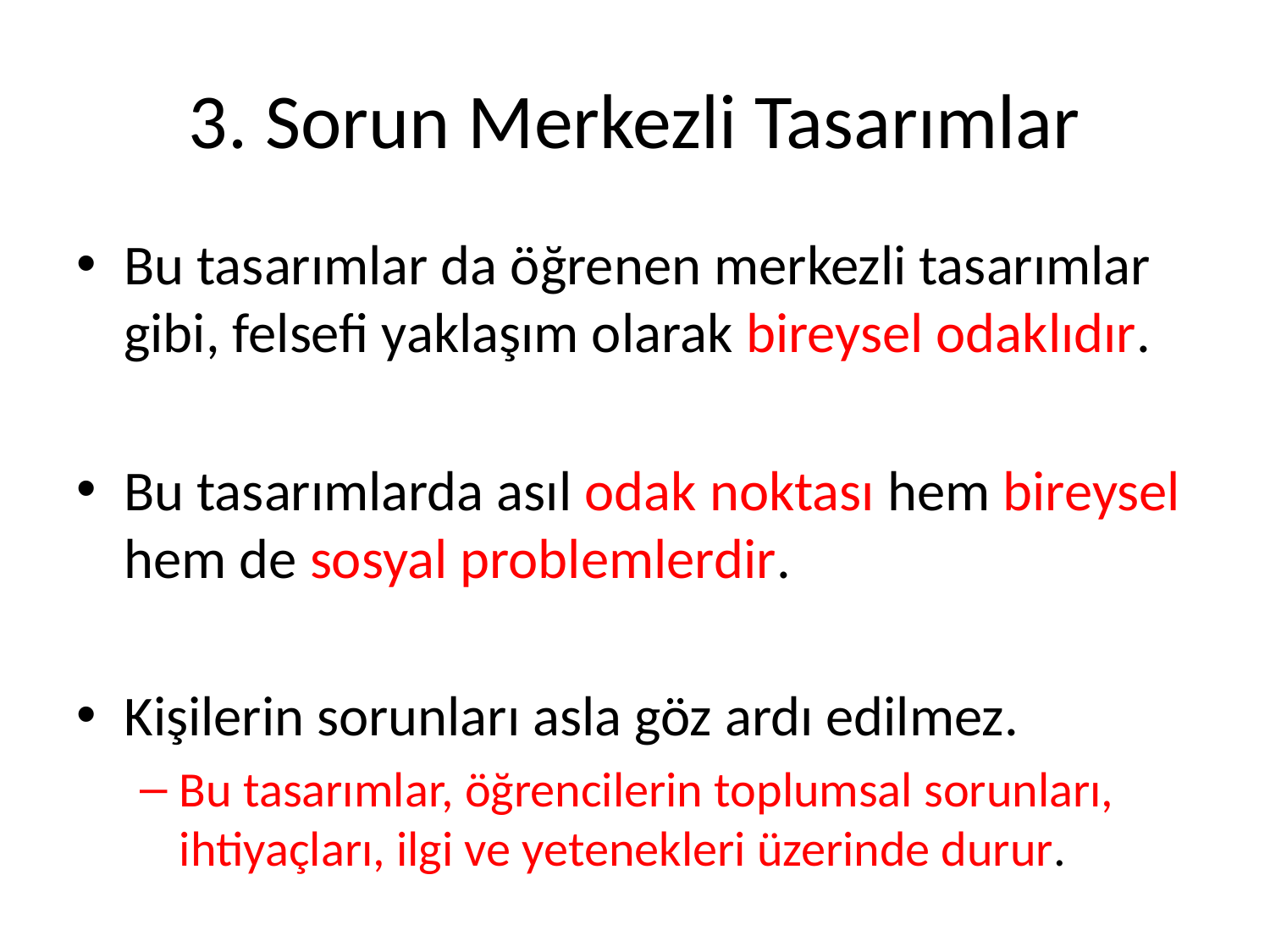

# 3. Sorun Merkezli Tasarımlar
Bu tasarımlar da öğrenen merkezli tasarımlar gibi, felsefi yaklaşım olarak bireysel odaklıdır.

Bu tasarımlarda asıl odak noktası hem bireysel hem de sosyal problemlerdir.

Kişilerin sorunları asla göz ardı edilmez.
Bu tasarımlar, öğrencilerin toplumsal sorunları, ihtiyaçları, ilgi ve yetenekleri üzerinde durur.